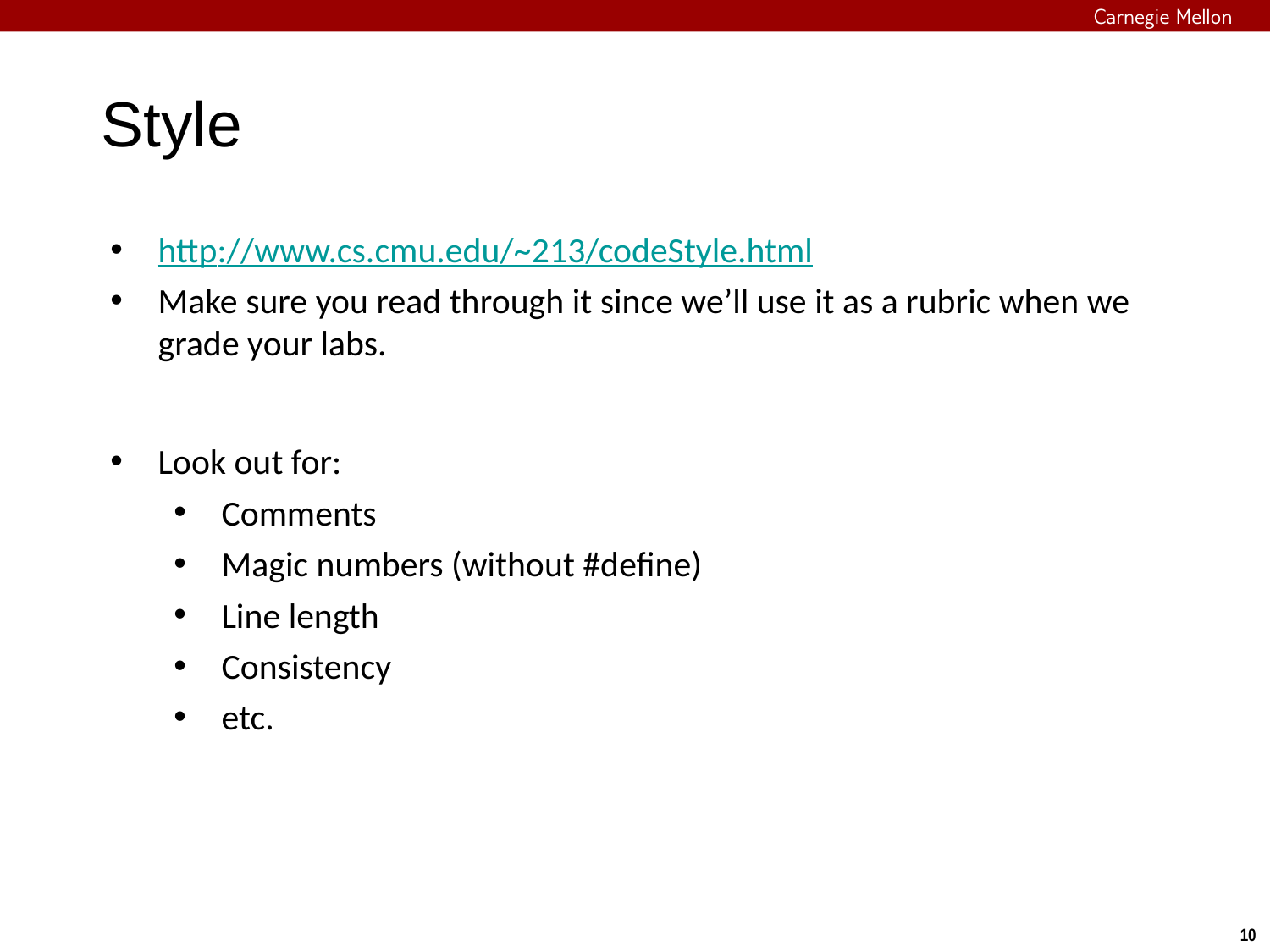

Carnegie Mellon
# Style
http://www.cs.cmu.edu/~213/codeStyle.html
Make sure you read through it since we’ll use it as a rubric when we grade your labs.

Look out for:
Comments
Magic numbers (without #define)
Line length
Consistency
etc.